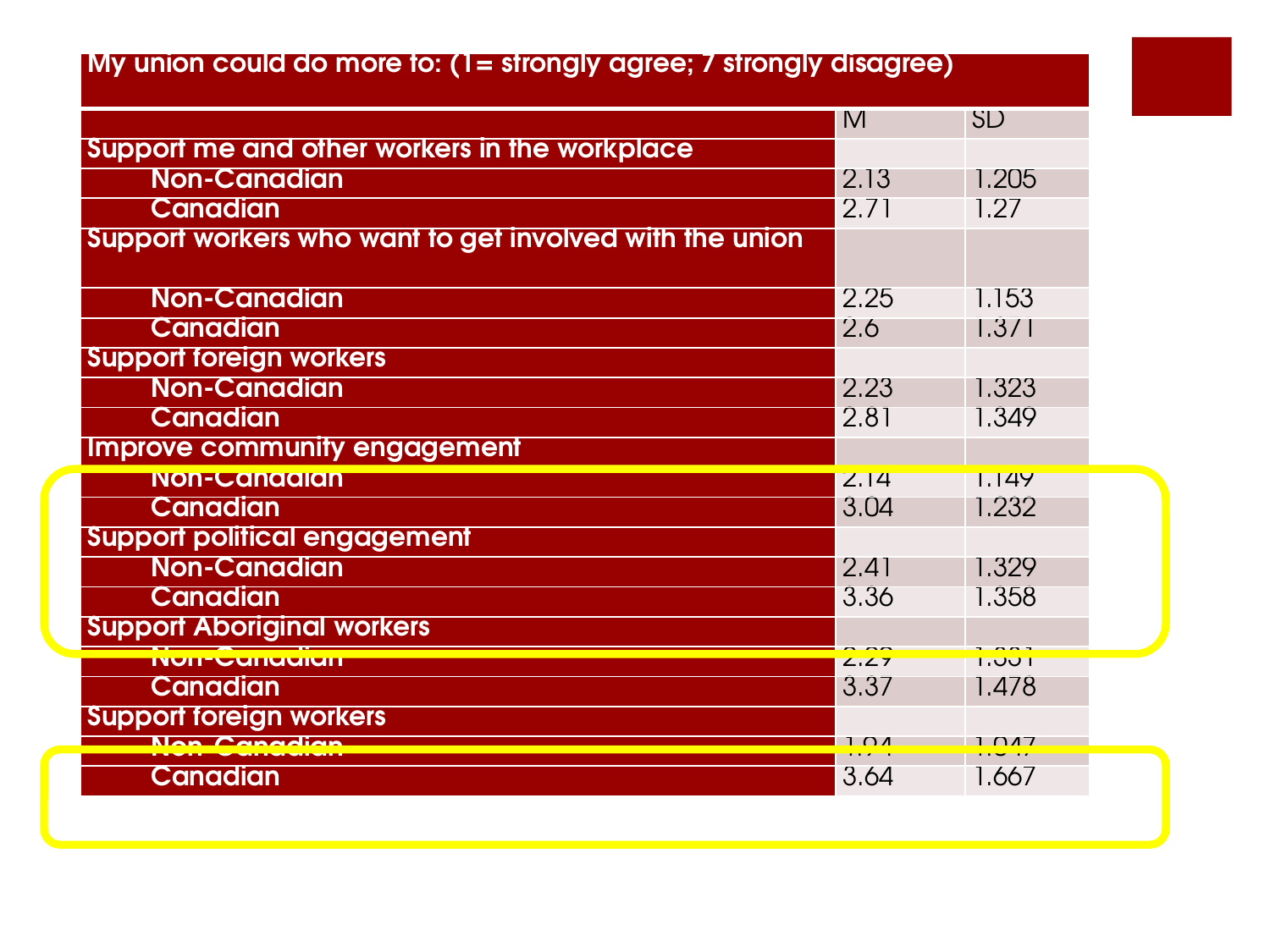

| My union could do more to: (1= strongly agree; 7 strongly disagree) |  |  |
| --- | --- | --- |
|  | M | SD |
| Support me and other workers in the workplace |  |  |
| Non-Canadian | 2.13 | 1.205 |
| Canadian | 2.71 | 1.27 |
| Support workers who want to get involved with the union |  |  |
| Non-Canadian | 2.25 | 1.153 |
| Canadian | 2.6 | 1.371 |
| Support foreign workers |  |  |
| Non-Canadian | 2.23 | 1.323 |
| Canadian | 2.81 | 1.349 |
| Improve community engagement |  |  |
| Non-Canadian | 2.14 | 1.149 |
| Canadian | 3.04 | 1.232 |
| Support political engagement |  |  |
| Non-Canadian | 2.41 | 1.329 |
| Canadian | 3.36 | 1.358 |
| Support Aboriginal workers |  |  |
| Non-Canadian | 2.29 | 1.331 |
| Canadian | 3.37 | 1.478 |
| Support foreign workers |  |  |
| Non-Canadian | 1.94 | 1.047 |
| Canadian | 3.64 | 1.667 |